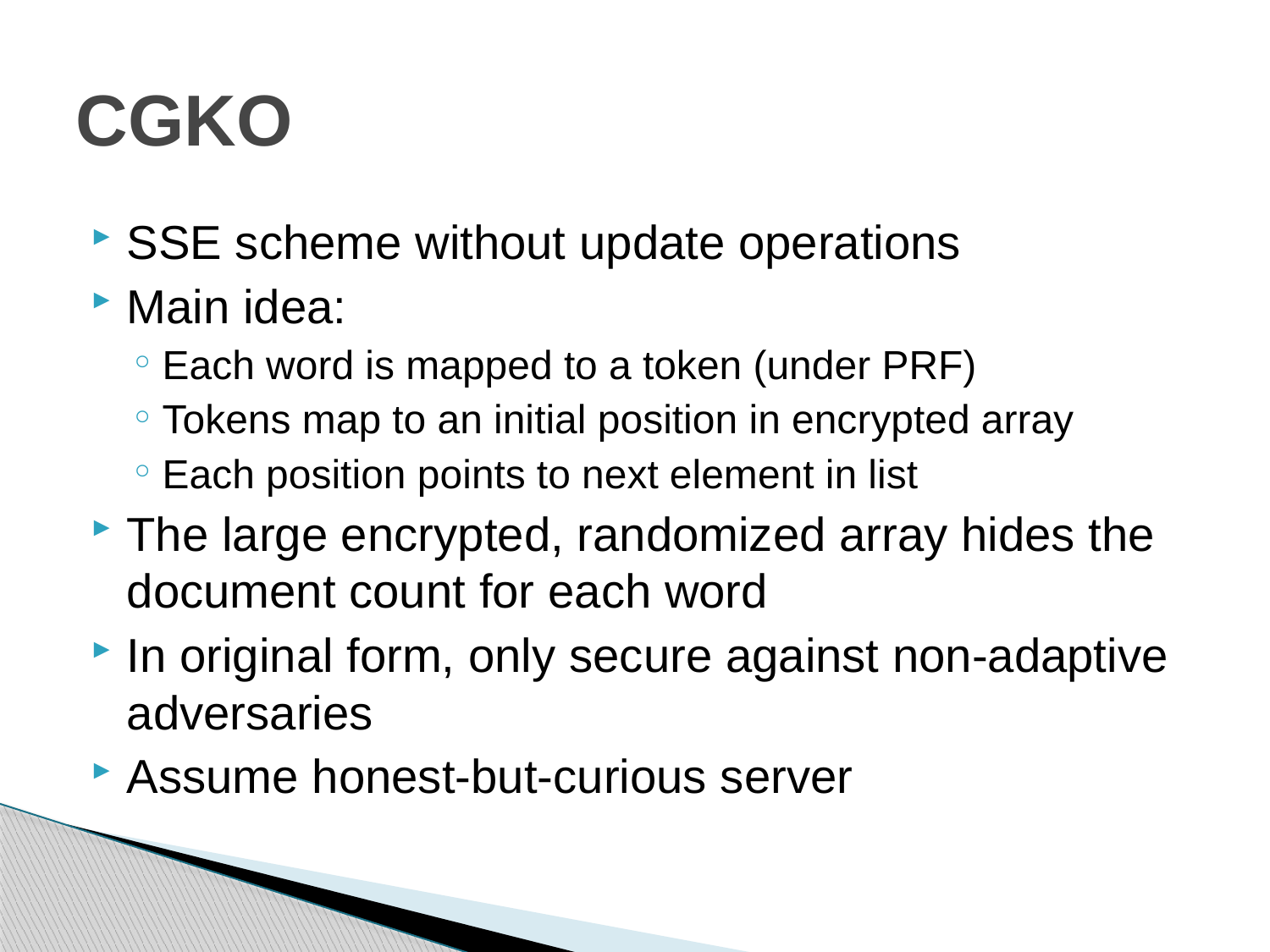

# CGKO
SSE scheme without update operations
Main idea:
Each word is mapped to a token (under PRF)
Tokens map to an initial position in encrypted array
Each position points to next element in list
The large encrypted, randomized array hides the document count for each word
In original form, only secure against non-adaptive adversaries
Assume honest-but-curious server